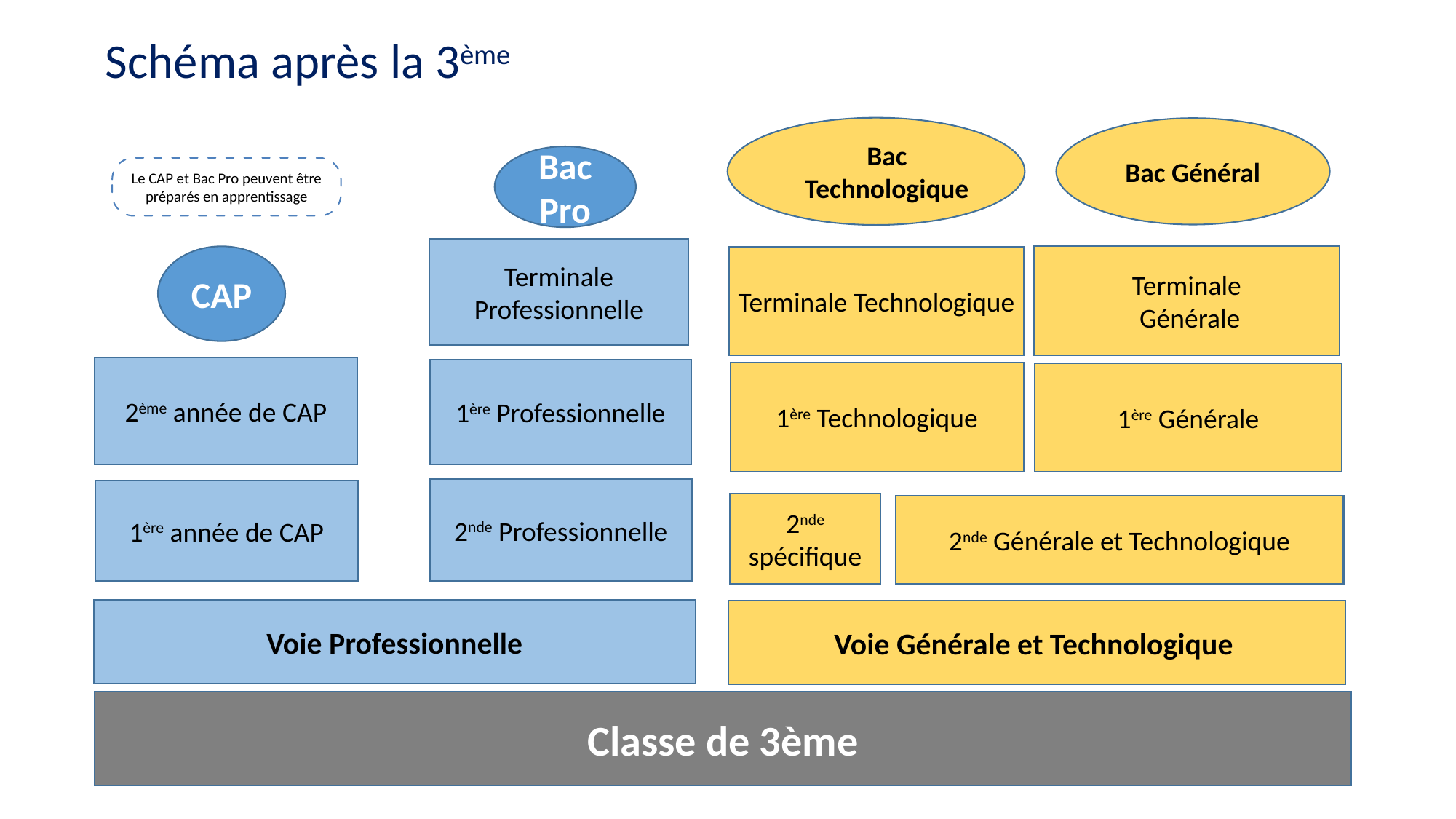

Schéma après la 3ème

Bac Technologique

Bac Général
Bac Pro

Le CAP et Bac Pro peuvent être préparés en apprentissage

Terminale Professionnelle

Terminale
 Générale

CAP

Terminale Technologique

2ème année de CAP

1ère Professionnelle

1ère Technologique

1ère Générale

2nde Professionnelle

1ère année de CAP

2nde spécifique

2nde Générale et Technologique

Voie Professionnelle

Voie Générale et Technologique

Classe de 3ème